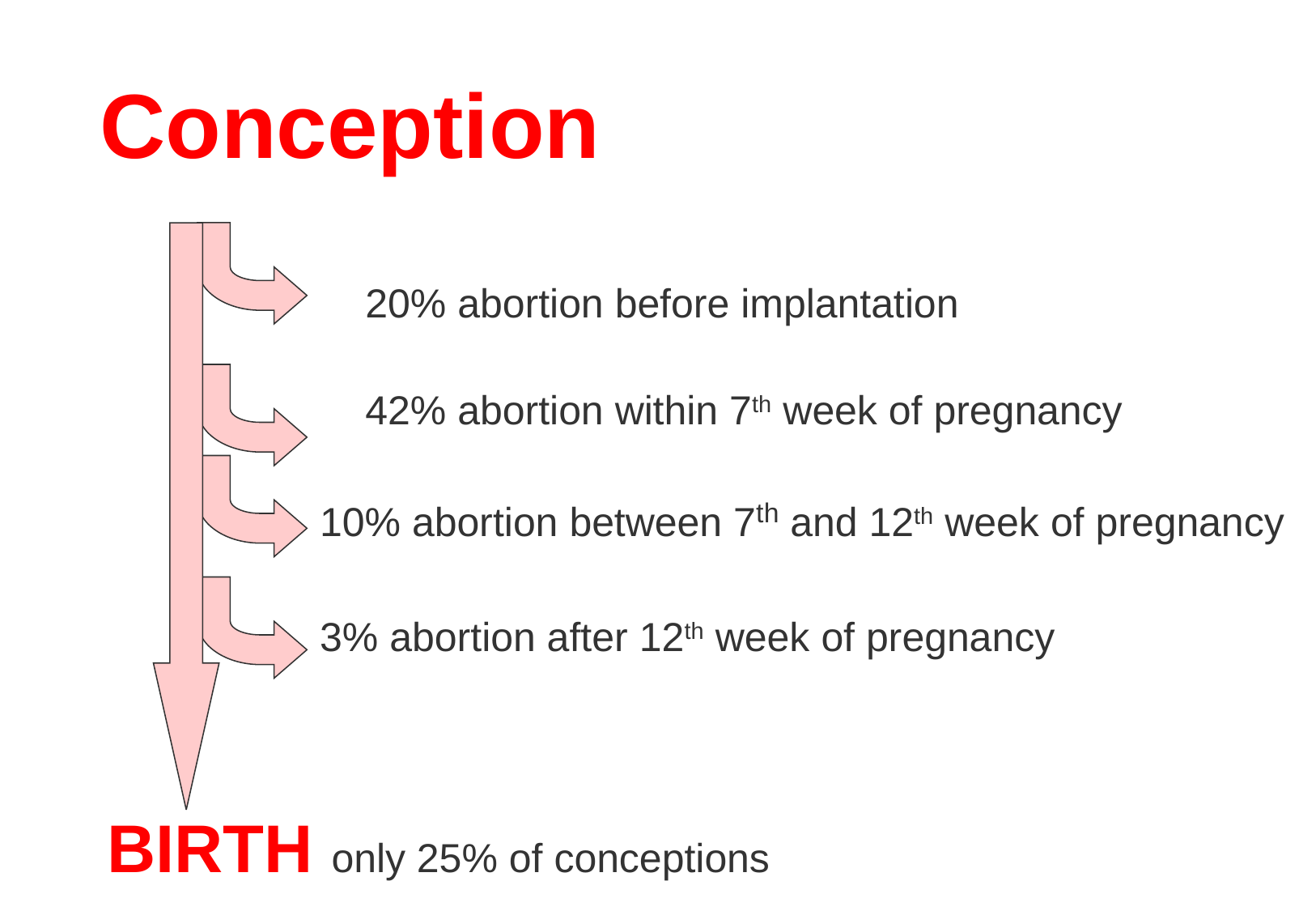

# Conception

			20% abortion before implantation

			42% abortion within 7th week of pregnancy

10% abortion between 7th and 12th week of pregnancy

3% abortion after 12th week of pregnancy

  BIRTH only 25% of conceptions